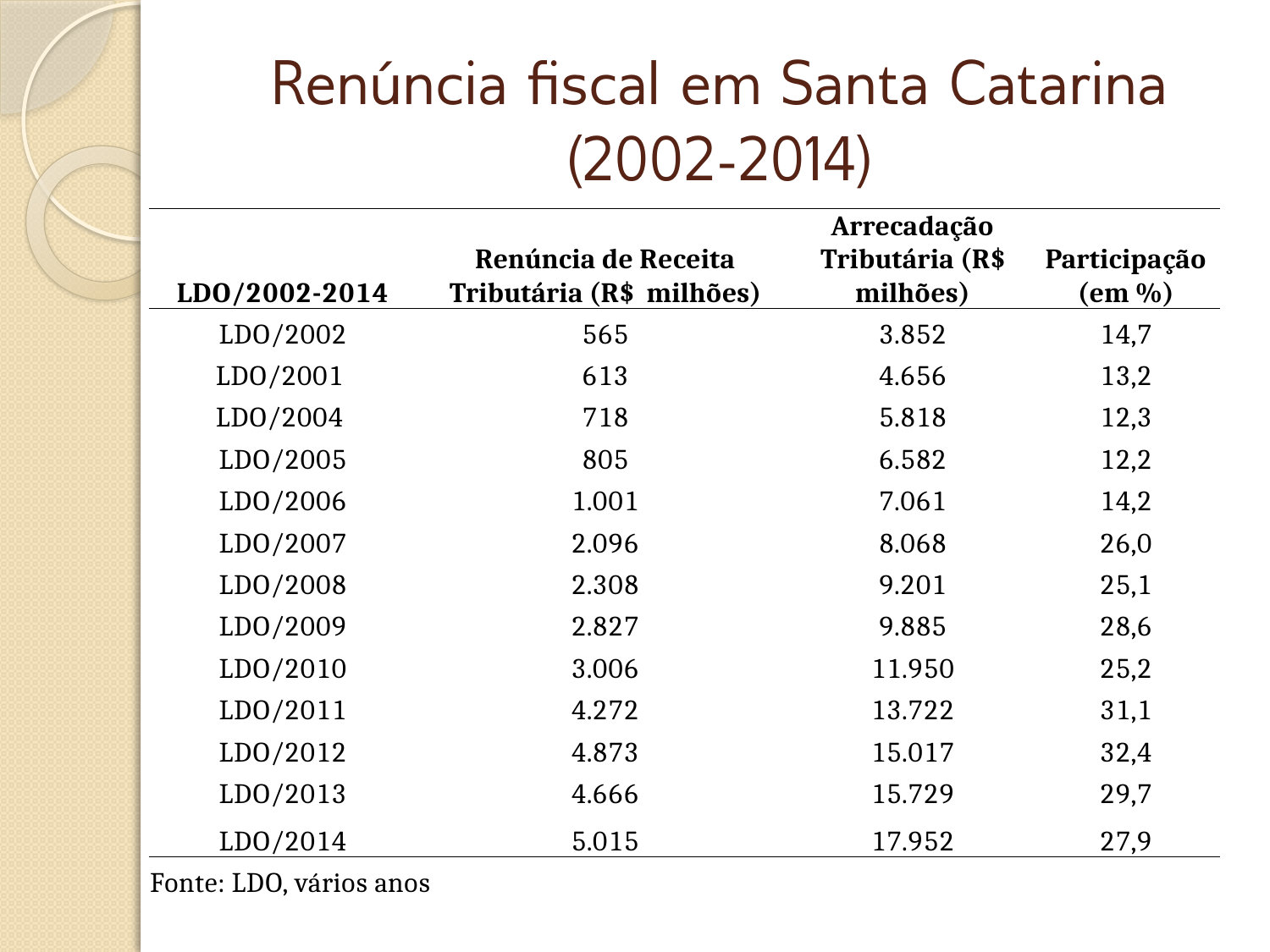

# Renúncia fiscal em Santa Catarina (2002-2014)
| LDO/2002-2014 | Renúncia de Receita Tributária (R$ milhões) | Arrecadação Tributária (R$ milhões) | Participação (em %) |
| --- | --- | --- | --- |
| LDO/2002 | 565 | 3.852 | 14,7 |
| LDO/2001 | 613 | 4.656 | 13,2 |
| LDO/2004 | 718 | 5.818 | 12,3 |
| LDO/2005 | 805 | 6.582 | 12,2 |
| LDO/2006 | 1.001 | 7.061 | 14,2 |
| LDO/2007 | 2.096 | 8.068 | 26,0 |
| LDO/2008 | 2.308 | 9.201 | 25,1 |
| LDO/2009 | 2.827 | 9.885 | 28,6 |
| LDO/2010 | 3.006 | 11.950 | 25,2 |
| LDO/2011 | 4.272 | 13.722 | 31,1 |
| LDO/2012 | 4.873 | 15.017 | 32,4 |
| LDO/2013 | 4.666 | 15.729 | 29,7 |
| LDO/2014 | 5.015 | 17.952 | 27,9 |
| Fonte: LDO, vários anos |  |  |  |